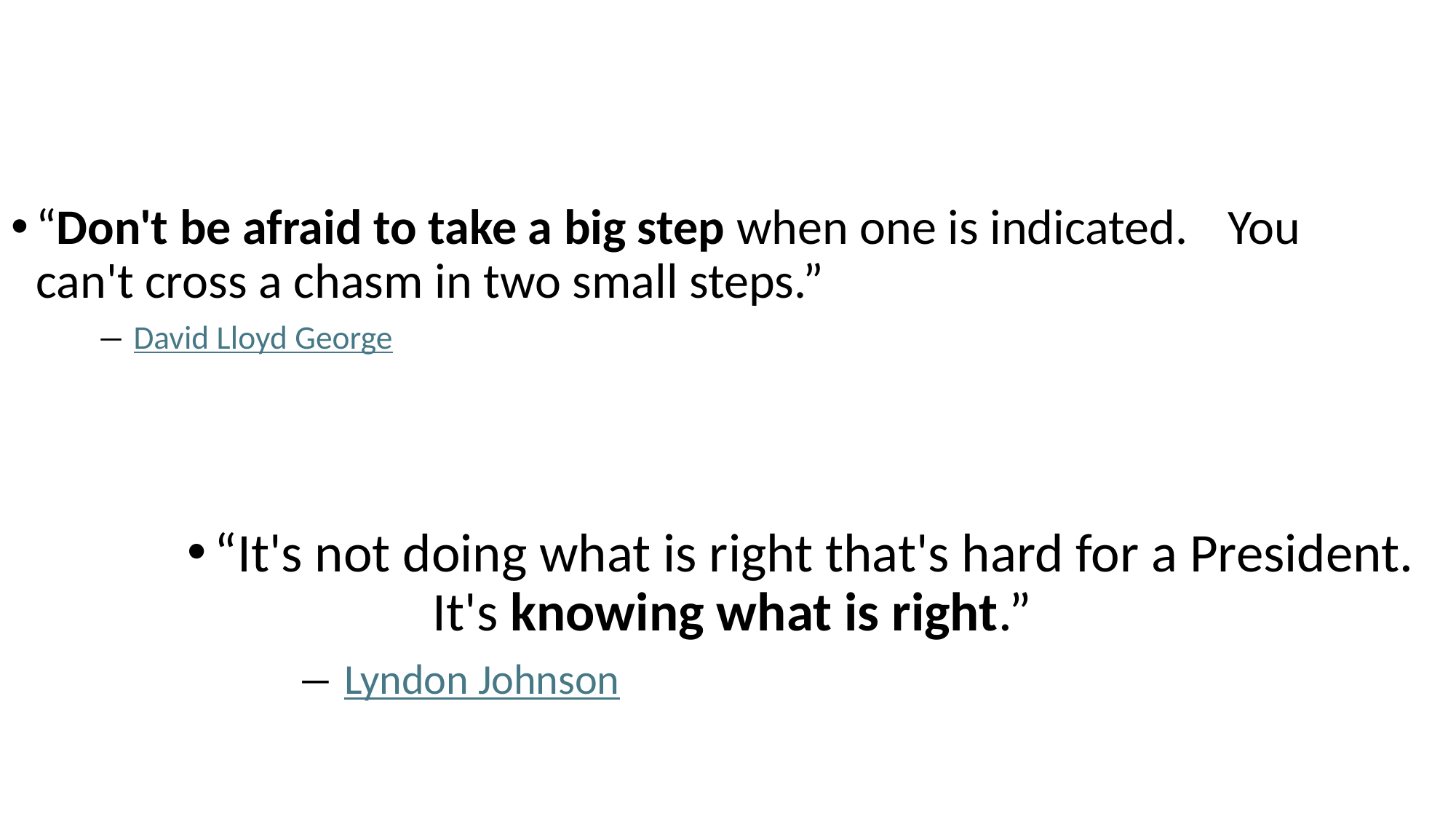

“Don't be afraid to take a big step when one is indicated. 	You can't cross a chasm in two small steps.”
	― David Lloyd George

“It's not doing what is right that's hard for a President. 		It's knowing what is right.”
	― Lyndon Johnson